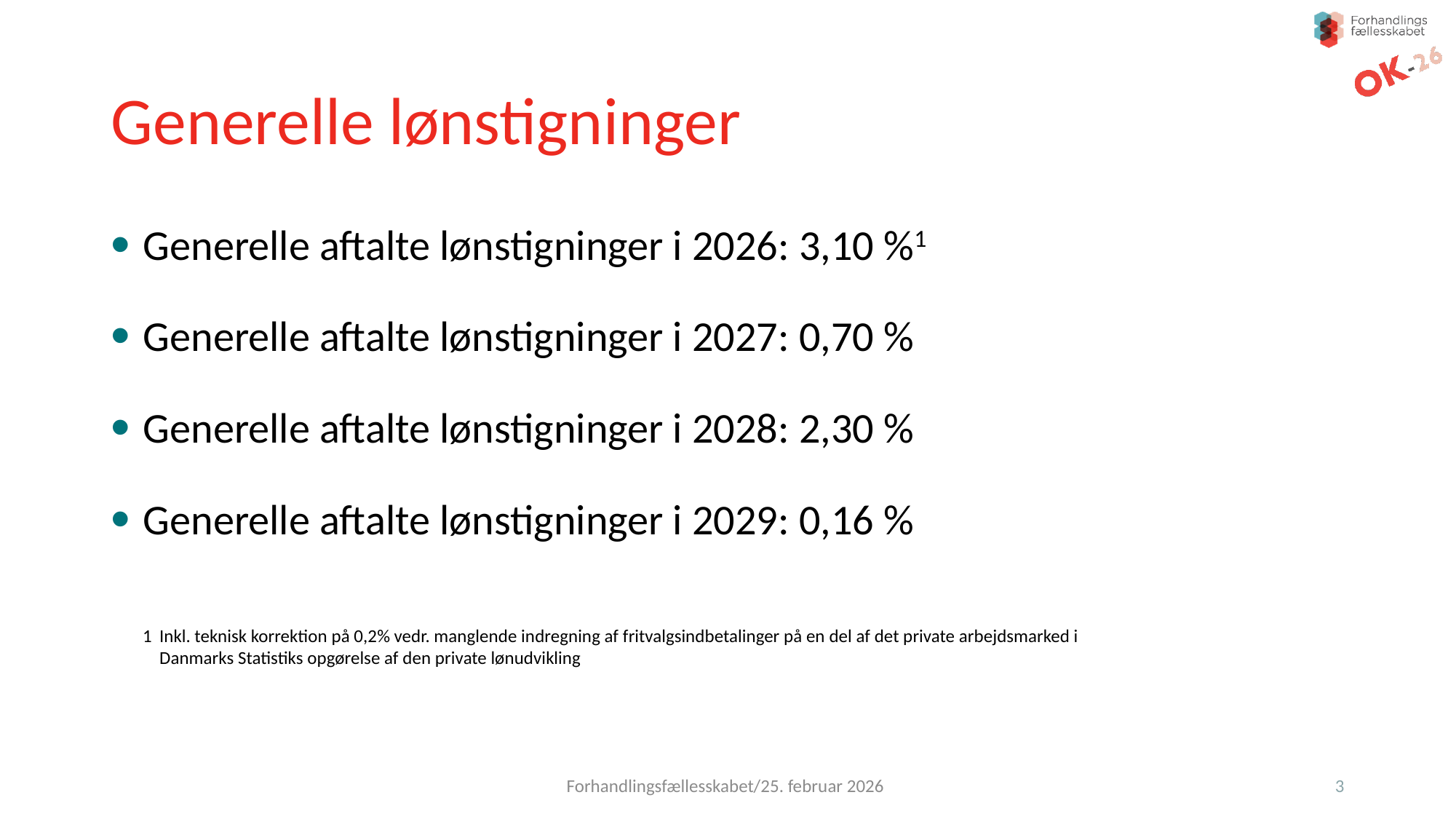

# Generelle lønstigninger
Generelle aftalte lønstigninger i 2026: 3,10 %1

Generelle aftalte lønstigninger i 2027: 0,70 %

Generelle aftalte lønstigninger i 2028: 2,30 %

Generelle aftalte lønstigninger i 2029: 0,16 %

Inkl. teknisk korrektion på 0,2% vedr. manglende indregning af fritvalgsindbetalinger på en del af det private arbejdsmarked i Danmarks Statistiks opgørelse af den private lønudvikling

Forhandlingsfællesskabet/25. februar 2026
3